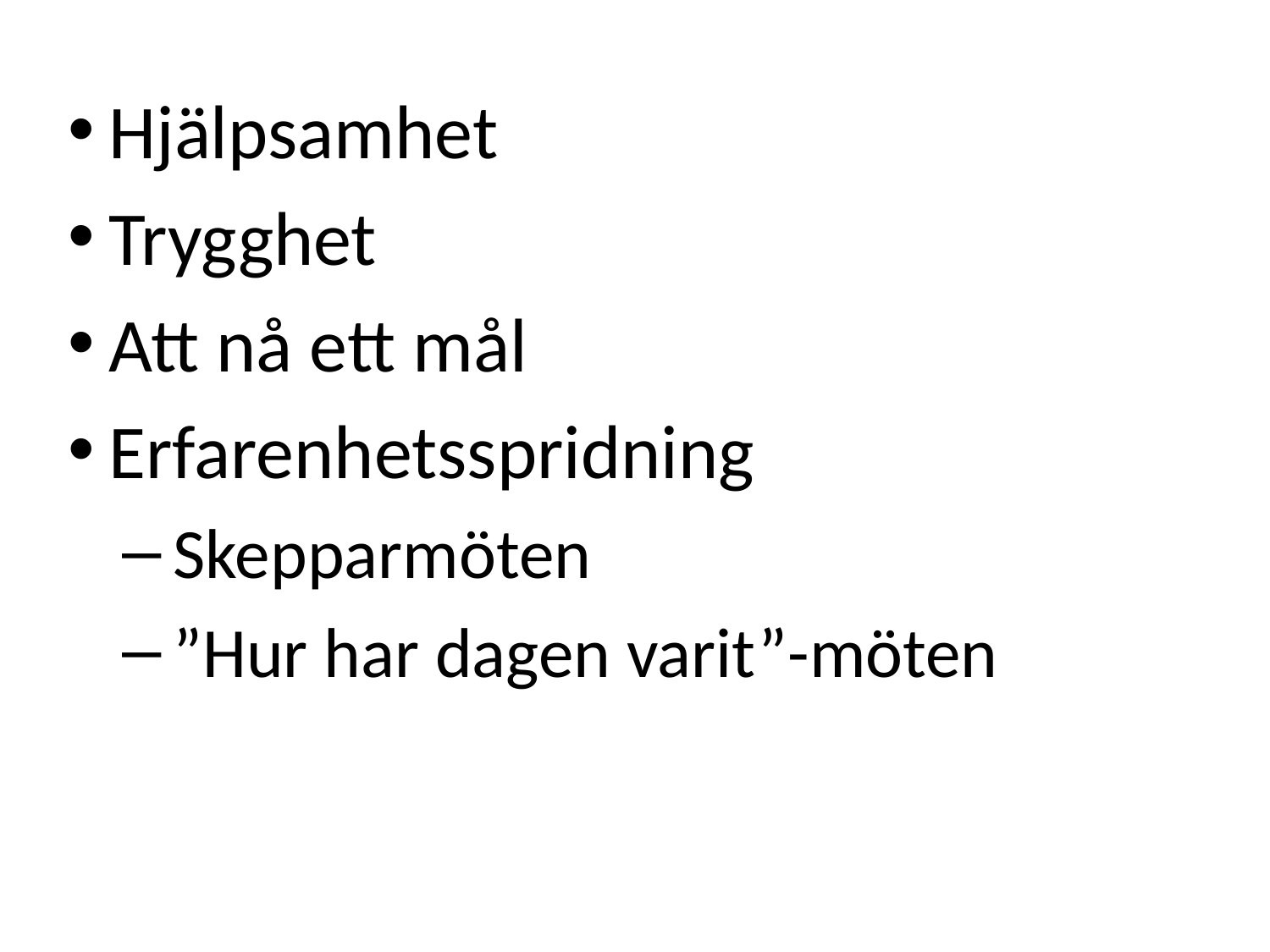

Hjälpsamhet
Trygghet
Att nå ett mål
Erfarenhetsspridning
 Skepparmöten
 ”Hur har dagen varit”-möten